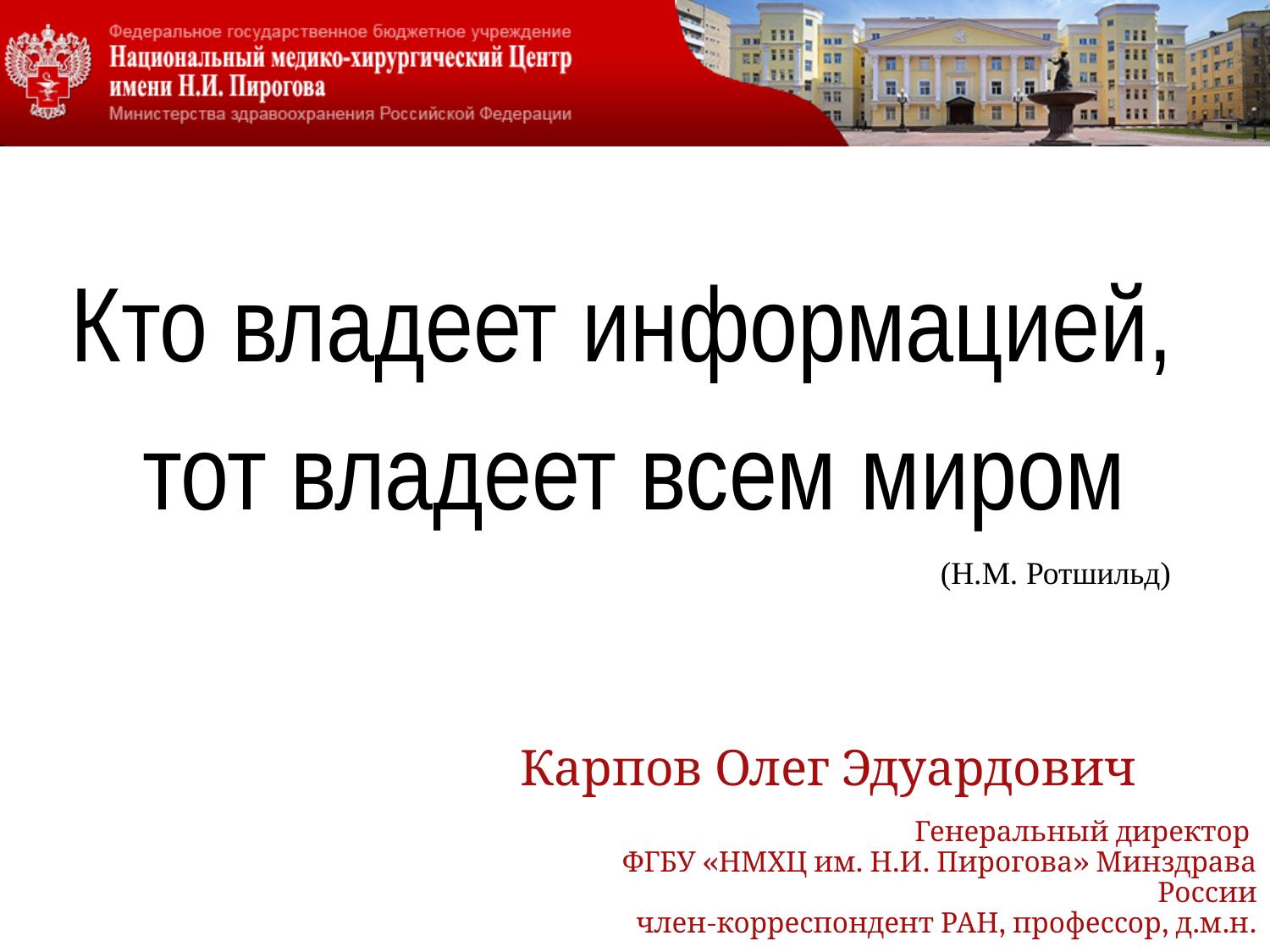

Кто владеет информацией,
тот владеет всем миром

(Н.М. Ротшильд)
Карпов Олег Эдуардович

Генеральный директор
ФГБУ «НМХЦ им. Н.И. Пирогова» Минздрава России
член-корреспондент РАН, профессор, д.м.н.